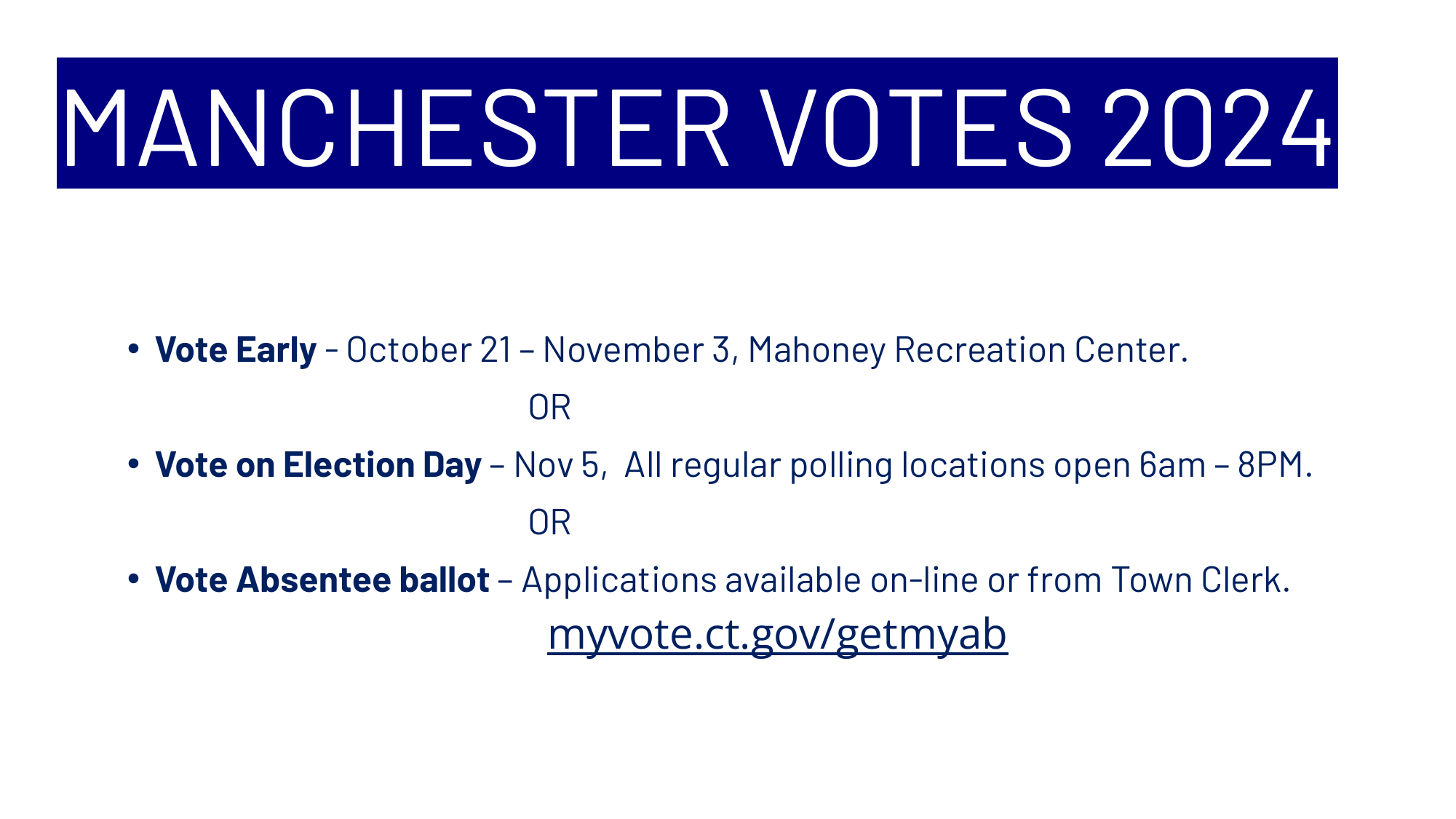

MANCHESTER VOTES 2024
Vote Early - October 21 – November 3, Mahoney Recreation Center.
                                                       OR
Vote on Election Day – Nov 5,  All regular polling locations open 6am – 8PM.
                                                       OR
Vote Absentee ballot – Applications available on-line or from Town Clerk.
myvote.ct.gov/getmyab